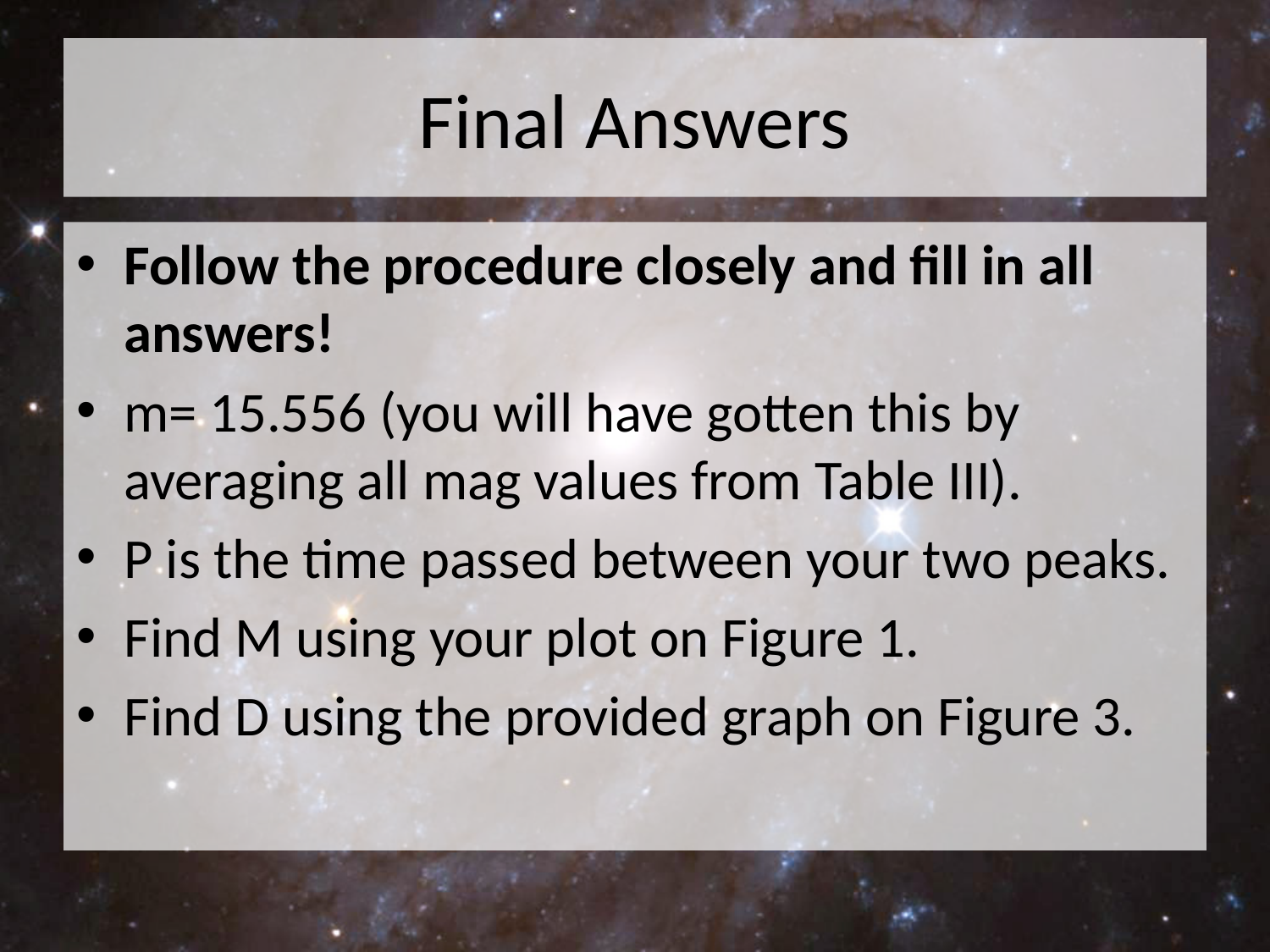

# Final Answers
Follow the procedure closely and fill in all answers!
m= 15.556 (you will have gotten this by averaging all mag values from Table III).
P is the time passed between your two peaks.
Find M using your plot on Figure 1.
Find D using the provided graph on Figure 3.